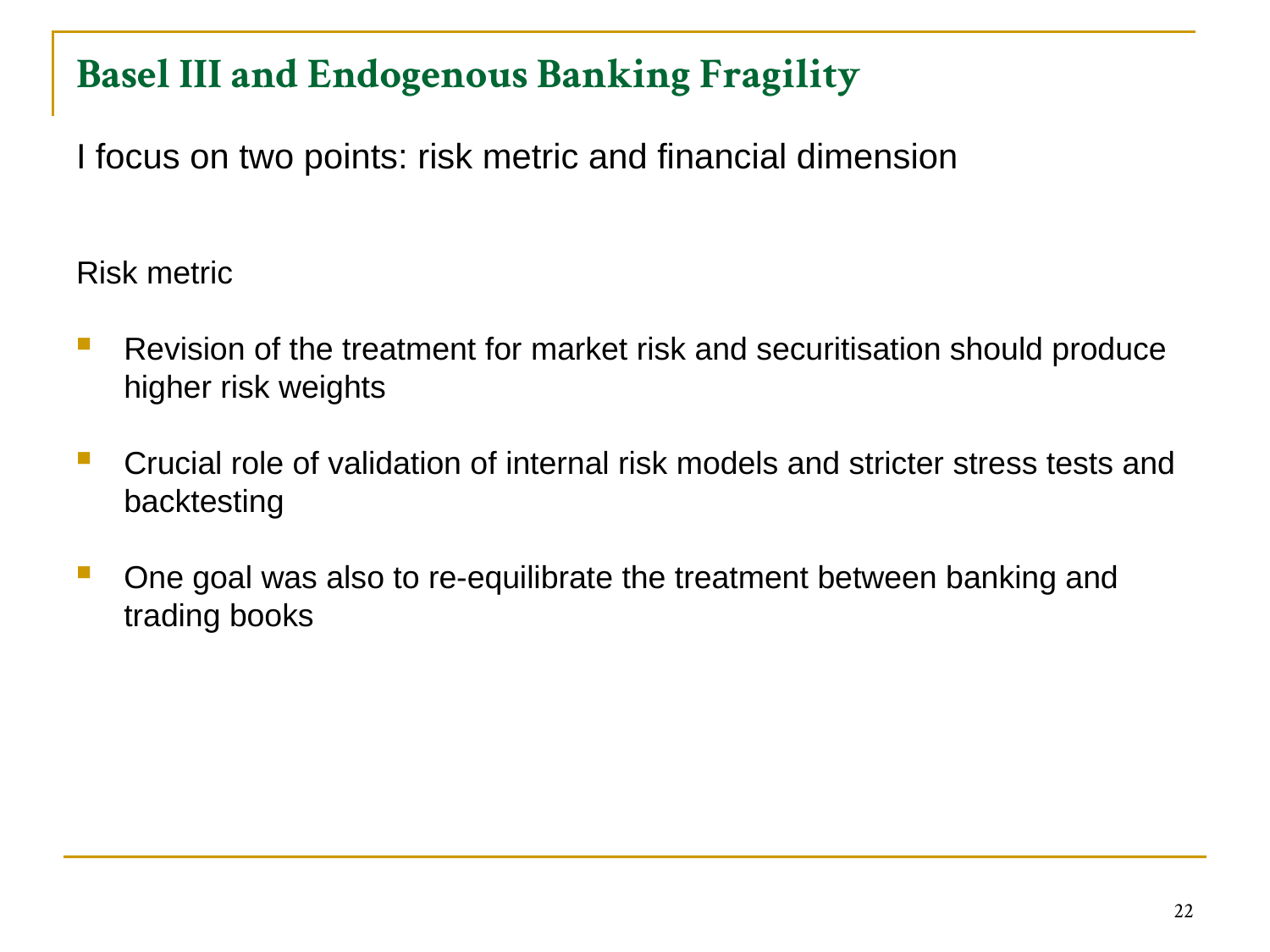

# Basel III and Endogenous Banking Fragility
I focus on two points: risk metric and financial dimension

Risk metric

Revision of the treatment for market risk and securitisation should produce higher risk weights

Crucial role of validation of internal risk models and stricter stress tests and backtesting

One goal was also to re-equilibrate the treatment between banking and trading books

22